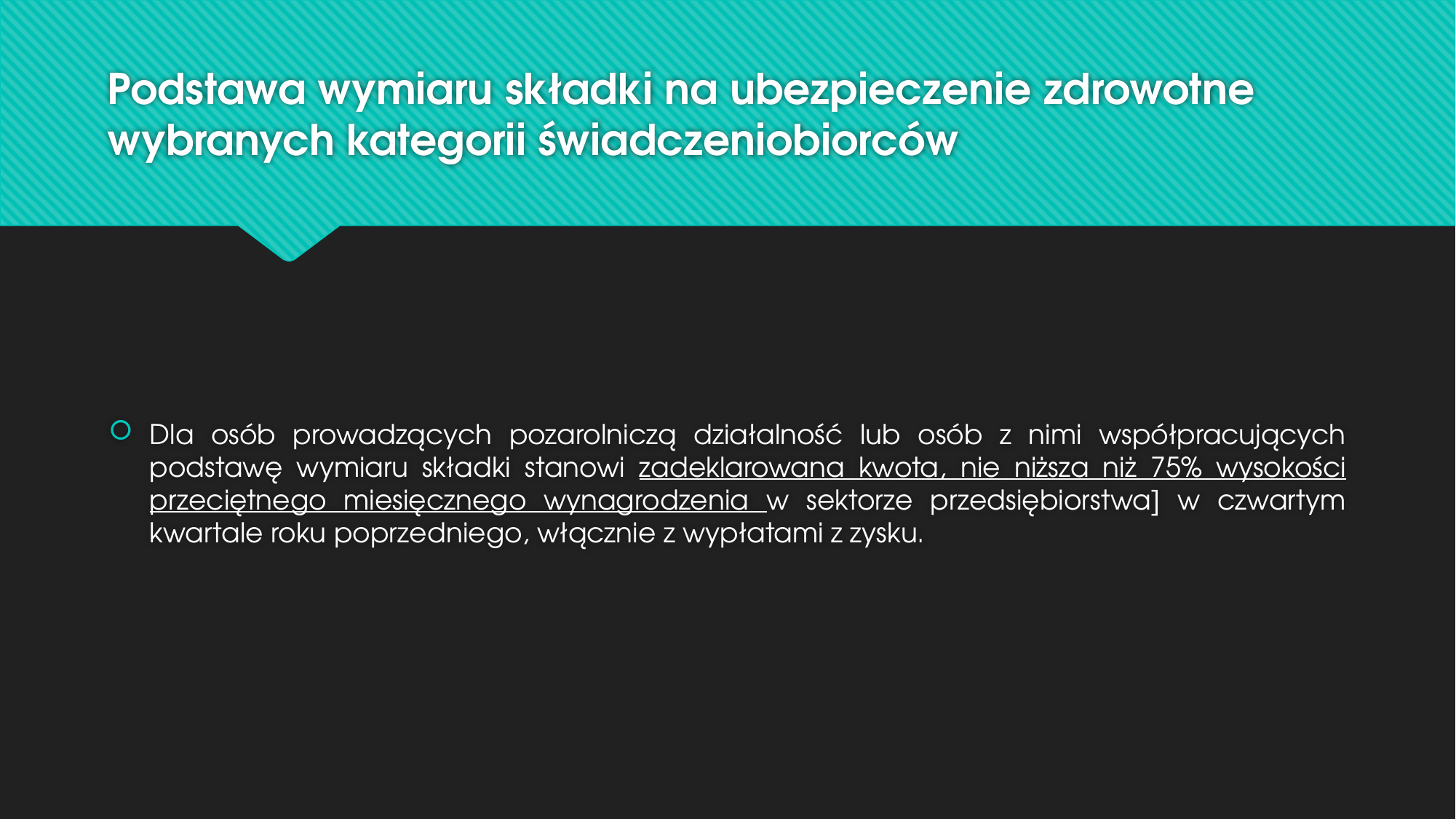

# Podstawa wymiaru składki na ubezpieczenie zdrowotne wybranych kategorii świadczeniobiorców
Dla osób prowadzących pozarolniczą działalność lub osób z nimi współpracujących podstawę wymiaru składki stanowi zadeklarowana kwota, nie niższa niż 75% wysokości przeciętnego miesięcznego wynagrodzenia w sektorze przedsiębiorstwa] w czwartym kwartale roku poprzedniego, włącznie z wypłatami z zysku.